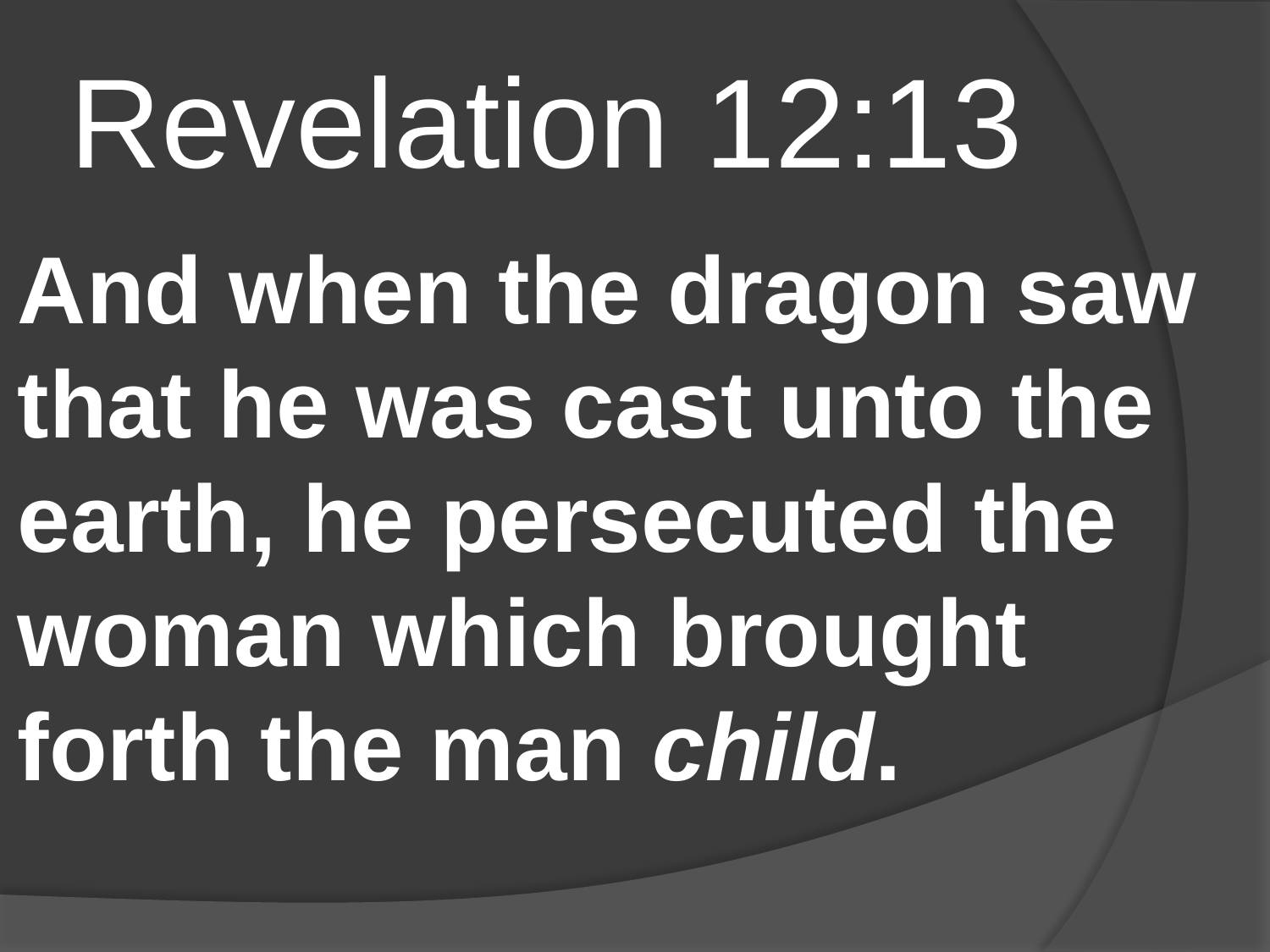

# Revelation 12:13
And when the dragon saw that he was cast unto the earth, he persecuted the woman which brought forth the man child.